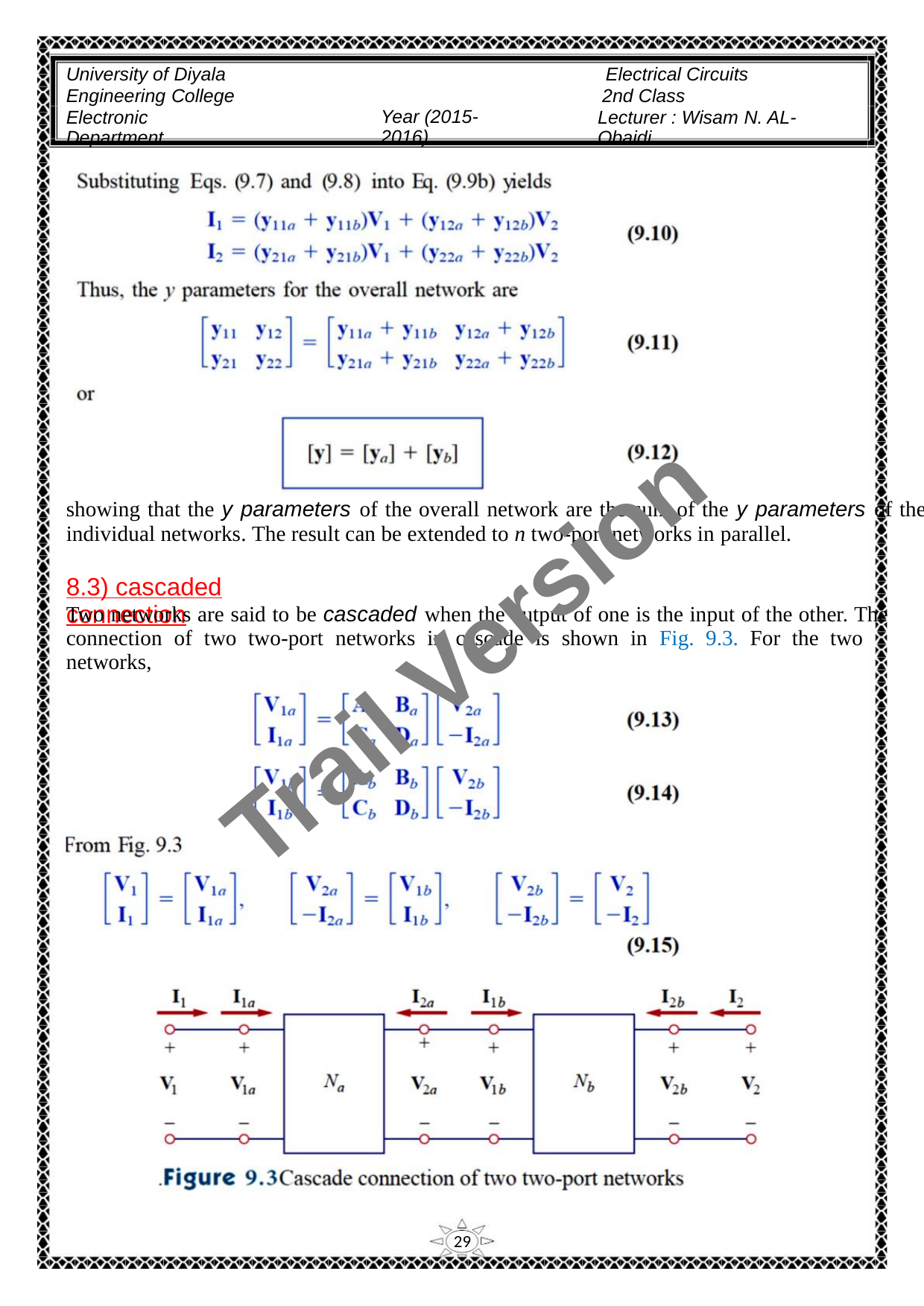

University of Diyala
Engineering College
Electronic Department
Electrical Circuits
2nd Class
Lecturer : Wisam N. AL-Obaidi
Year (2015-2016)
showing that the y parameters of the overall network are the sum of the y parameters of the
individual networks. The result can be extended to n two-port networks in parallel.
8.3) cascaded connection
Trail Version
Trail Version
Trail Version
Trail Version
Trail Version
Trail Version
Trail Version
Trail Version
Trail Version
Trail Version
Trail Version
Trail Version
Trail Version
Two networks are said to be cascaded when the output of one is the input of the other. The
connection of two two-port networks in cascade is shown in Fig. 9.3. For the two
networks,
29